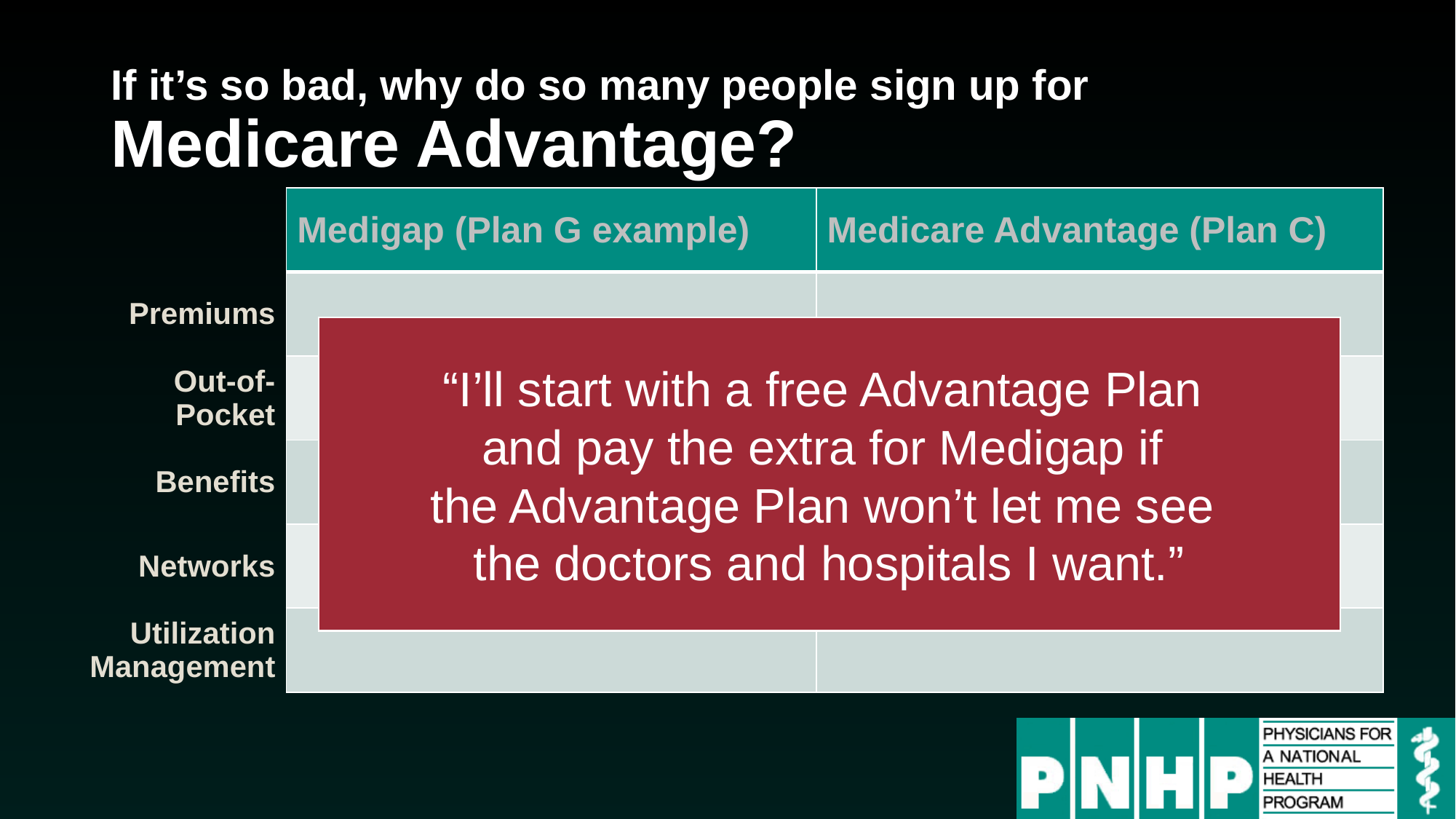

# If it’s so bad, why do so many people sign up for Medicare Advantage?
|  | Medigap (Plan G example) | Medicare Advantage (Plan C) |
| --- | --- | --- |
| Premiums |  |  |
| Out-of-Pocket |  |  |
| Benefits |  |  |
| Networks |  |  |
| Utilization Management |  |  |
“I’ll start with a free Advantage Plan
and pay the extra for Medigap if
the Advantage Plan won’t let me see
the doctors and hospitals I want.”